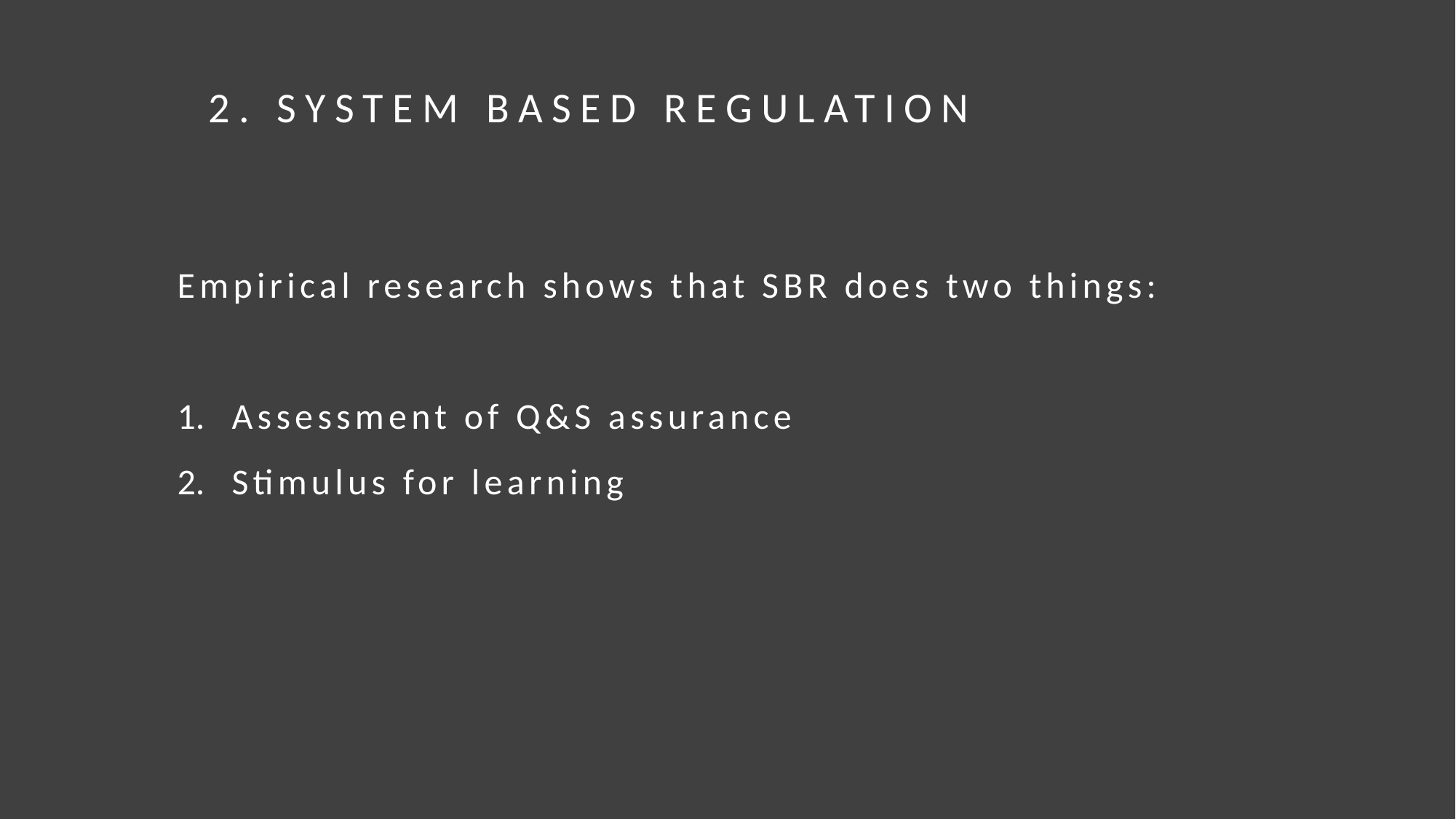

2. SYSTEM BASED REGULATION
Empirical research shows that SBR does two things:

Assessment of Q&S assurance
Stimulus for learning